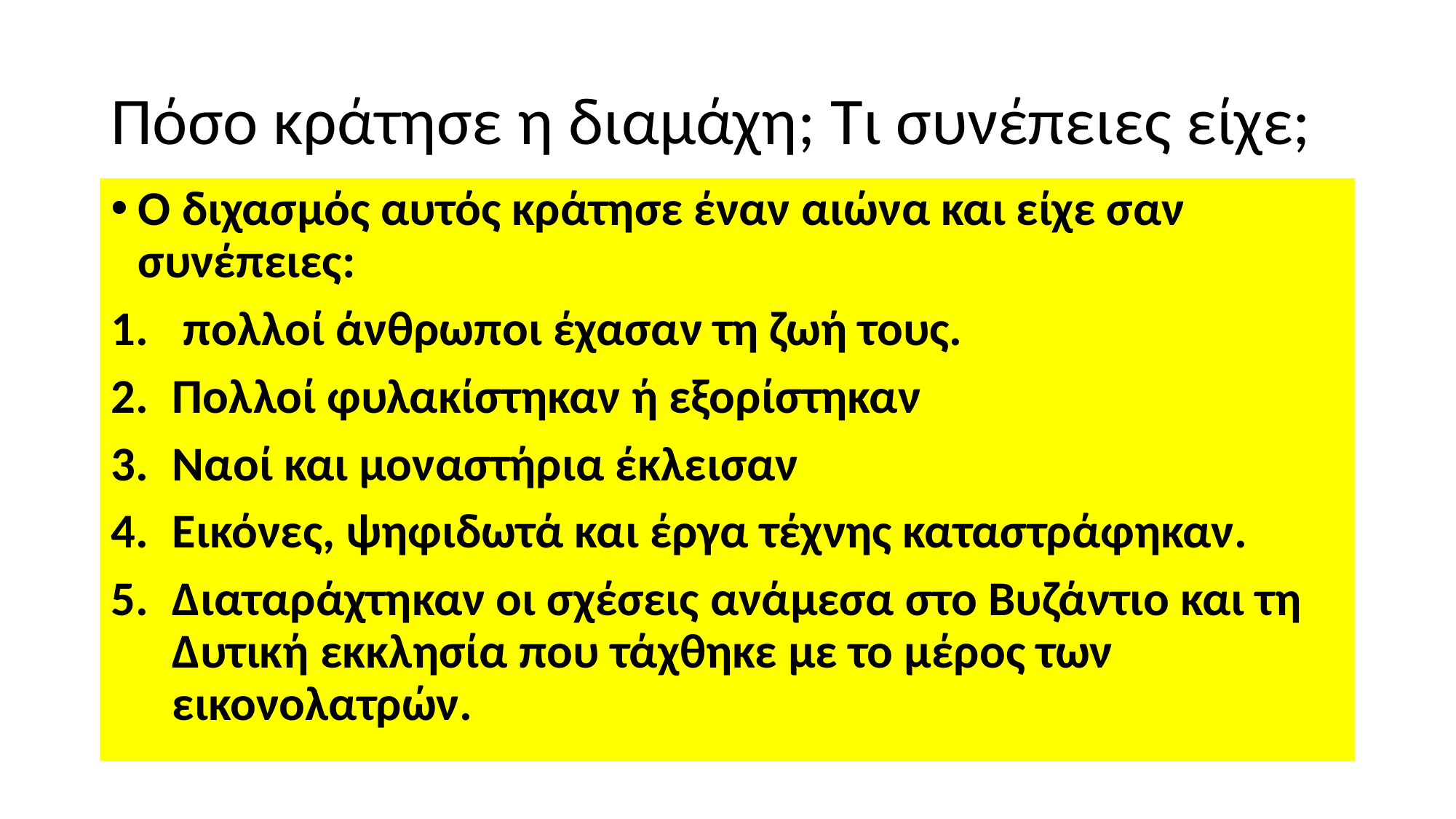

# Πόσο κράτησε η διαμάχη; Τι συνέπειες είχε;
Ο διχασμός αυτός κράτησε έναν αιώνα και είχε σαν συνέπειες:
 πολλοί άνθρωποι έχασαν τη ζωή τους.
Πολλοί φυλακίστηκαν ή εξορίστηκαν
Ναοί και μοναστήρια έκλεισαν
Εικόνες, ψηφιδωτά και έργα τέχνης καταστράφηκαν.
Διαταράχτηκαν οι σχέσεις ανάμεσα στο Βυζάντιο και τη Δυτική εκκλησία που τάχθηκε με το μέρος των εικονολατρών.